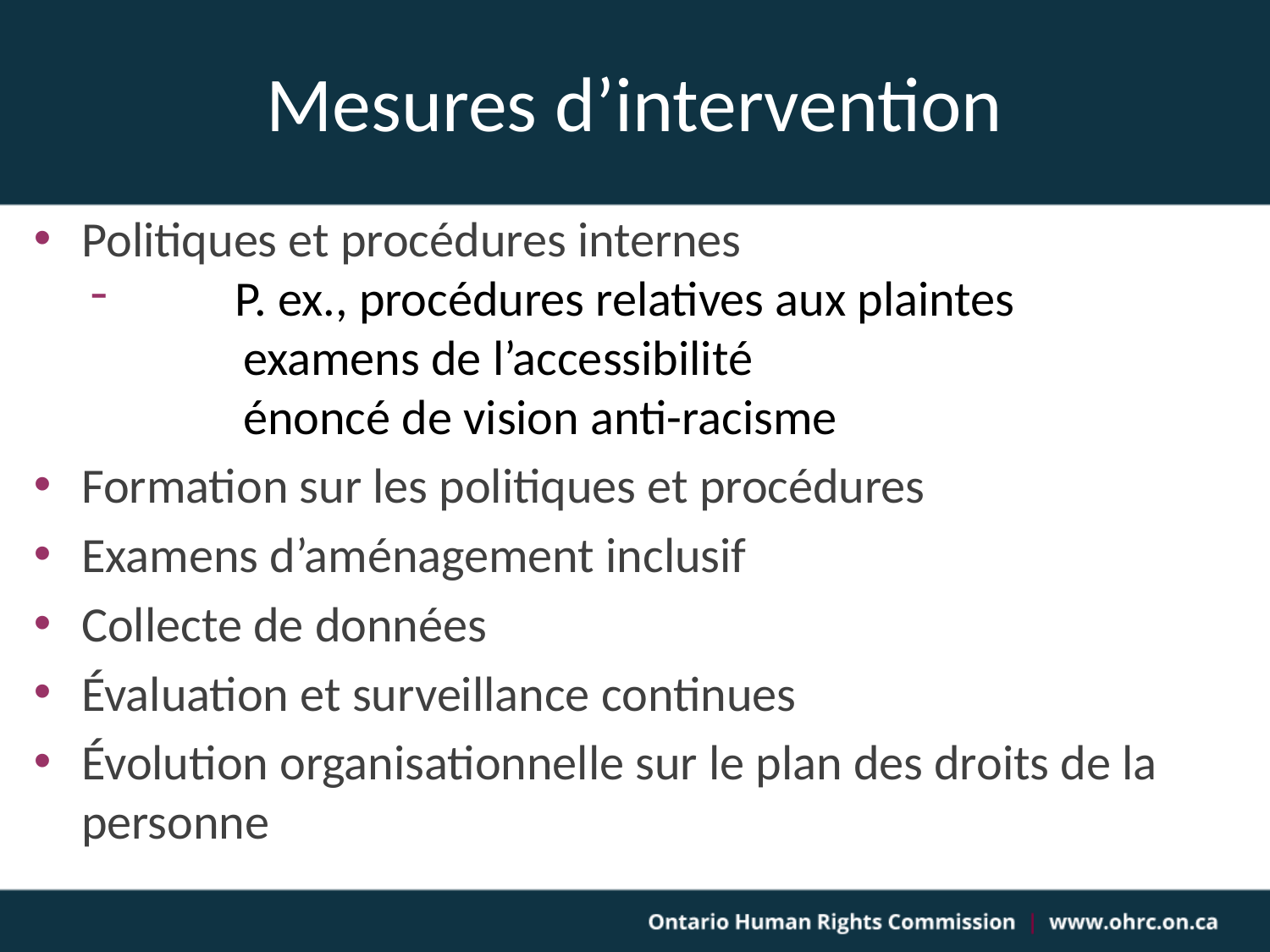

# Mesures d’intervention
Politiques et procédures internes
	P. ex., procédures relatives aux plaintes
	             examens de l’accessibilité
	             énoncé de vision anti-racisme
Formation sur les politiques et procédures
Examens d’aménagement inclusif
Collecte de données
Évaluation et surveillance continues
Évolution organisationnelle sur le plan des droits de la personne